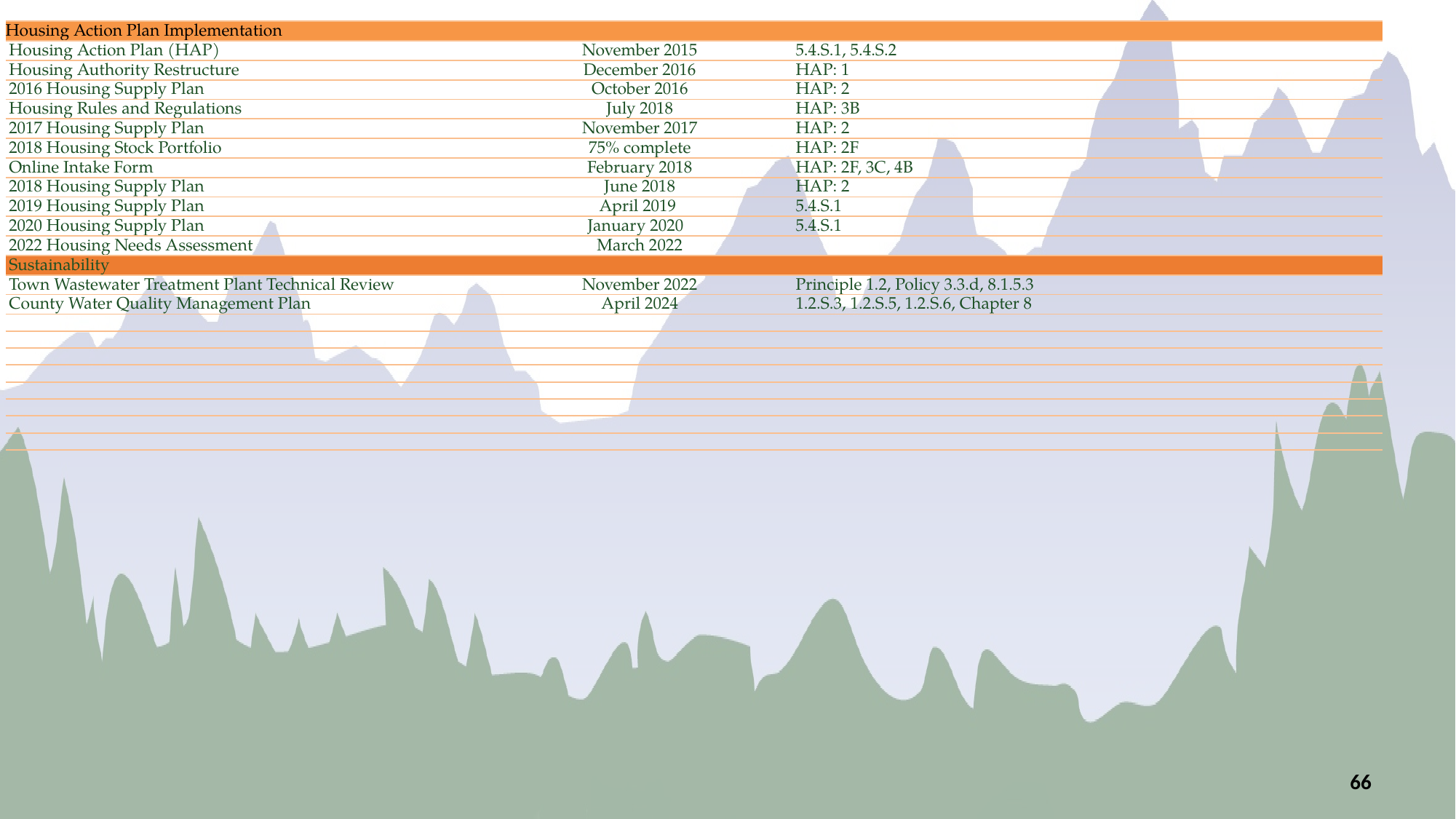

| Housing Action Plan Implementation |  |  |
| --- | --- | --- |
| Housing Action Plan (HAP) | November 2015 | 5.4.S.1, 5.4.S.2 |
| Housing Authority Restructure | December 2016 | HAP: 1 |
| 2016 Housing Supply Plan | October 2016 | HAP: 2 |
| Housing Rules and Regulations | July 2018 | HAP: 3B |
| 2017 Housing Supply Plan | November 2017 | HAP: 2 |
| 2018 Housing Stock Portfolio | 75% complete | HAP: 2F |
| Online Intake Form | February 2018 | HAP: 2F, 3C, 4B |
| 2018 Housing Supply Plan | June 2018 | HAP: 2 |
| 2019 Housing Supply Plan | April 2019 | 5.4.S.1 |
| 2020 Housing Supply Plan | January 2020 | 5.4.S.1 |
| 2022 Housing Needs Assessment | March 2022 |  |
| Sustainability |  |  |
| Town Wastewater Treatment Plant Technical Review | November 2022 | Principle 1.2, Policy 3.3.d, 8.1.5.3 |
| County Water Quality Management Plan | April 2024 | 1.2.S.3, 1.2.S.5, 1.2.S.6, Chapter 8 |
|  |  |  |
|  |  |  |
|  |  |  |
|  |  |  |
|  |  |  |
|  |  |  |
|  |  |  |
|  |  |  |
66